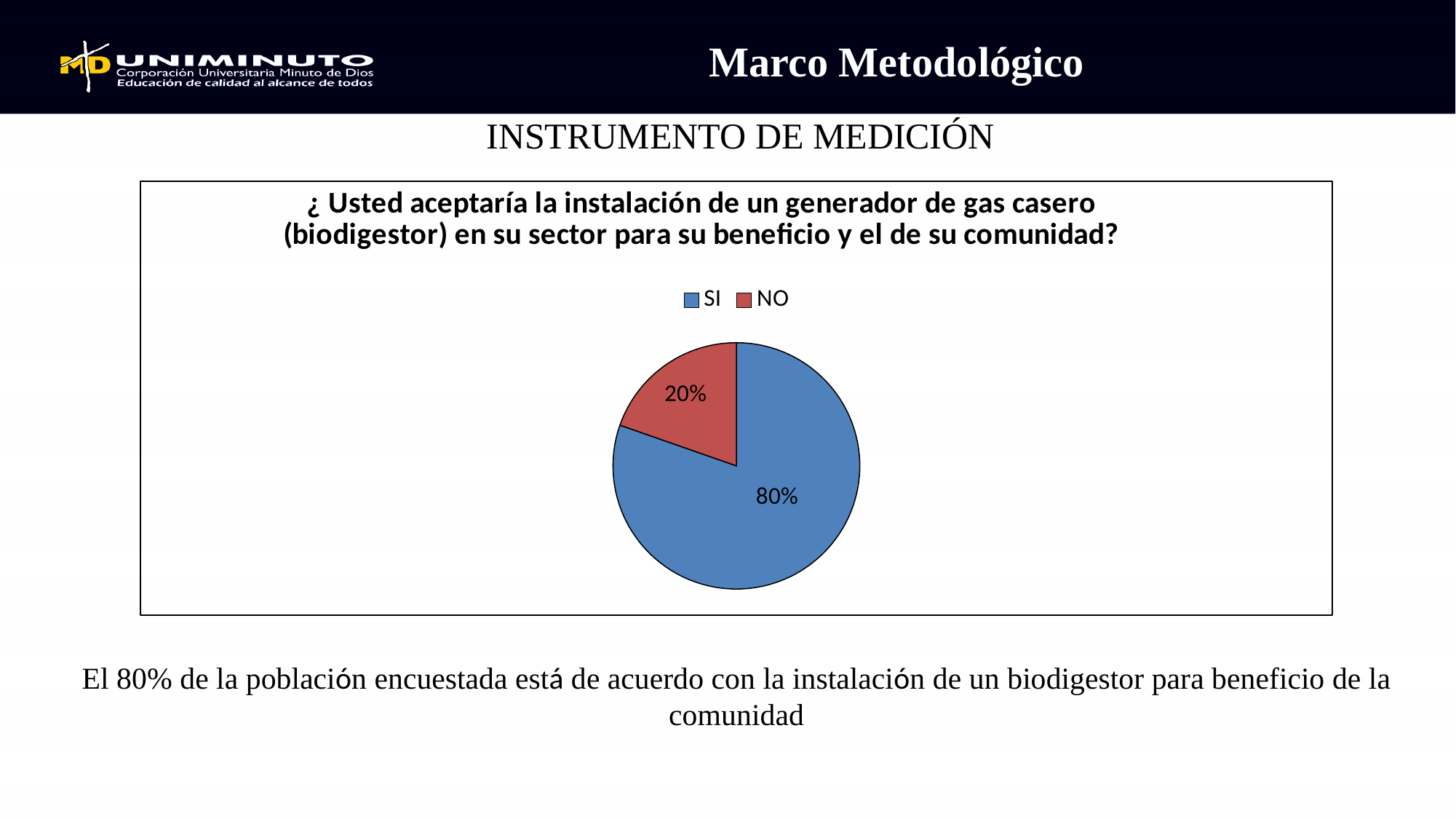

Marco Metodológico

INSTRUMENTO DE MEDICIÓN

### Chart: ¿ Usted aceptaría la instalación de un generador de gas casero (biodigestor) en su sector para su beneficio y el de su comunidad?

| Category |  |
|---|---|
| SI | 225.0 |
| NO | 55.0 |

El 80% de la población encuestada está de acuerdo con la instalación de un biodigestor para beneficio de la comunidad